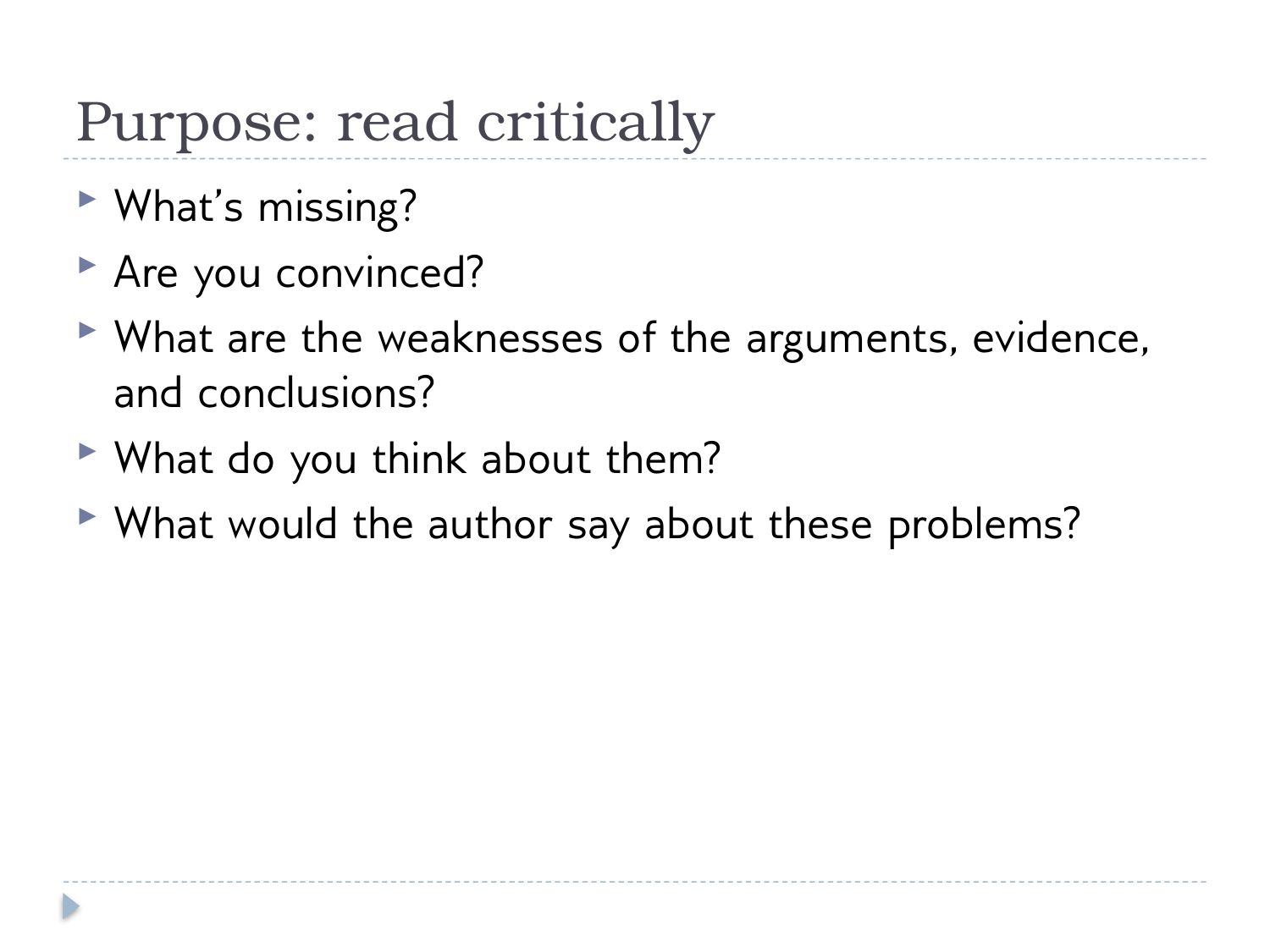

# Purpose: read critically
What’s missing?
Are you convinced?
What are the weaknesses of the arguments, evidence, and conclusions?
What do you think about them?
What would the author say about these problems?